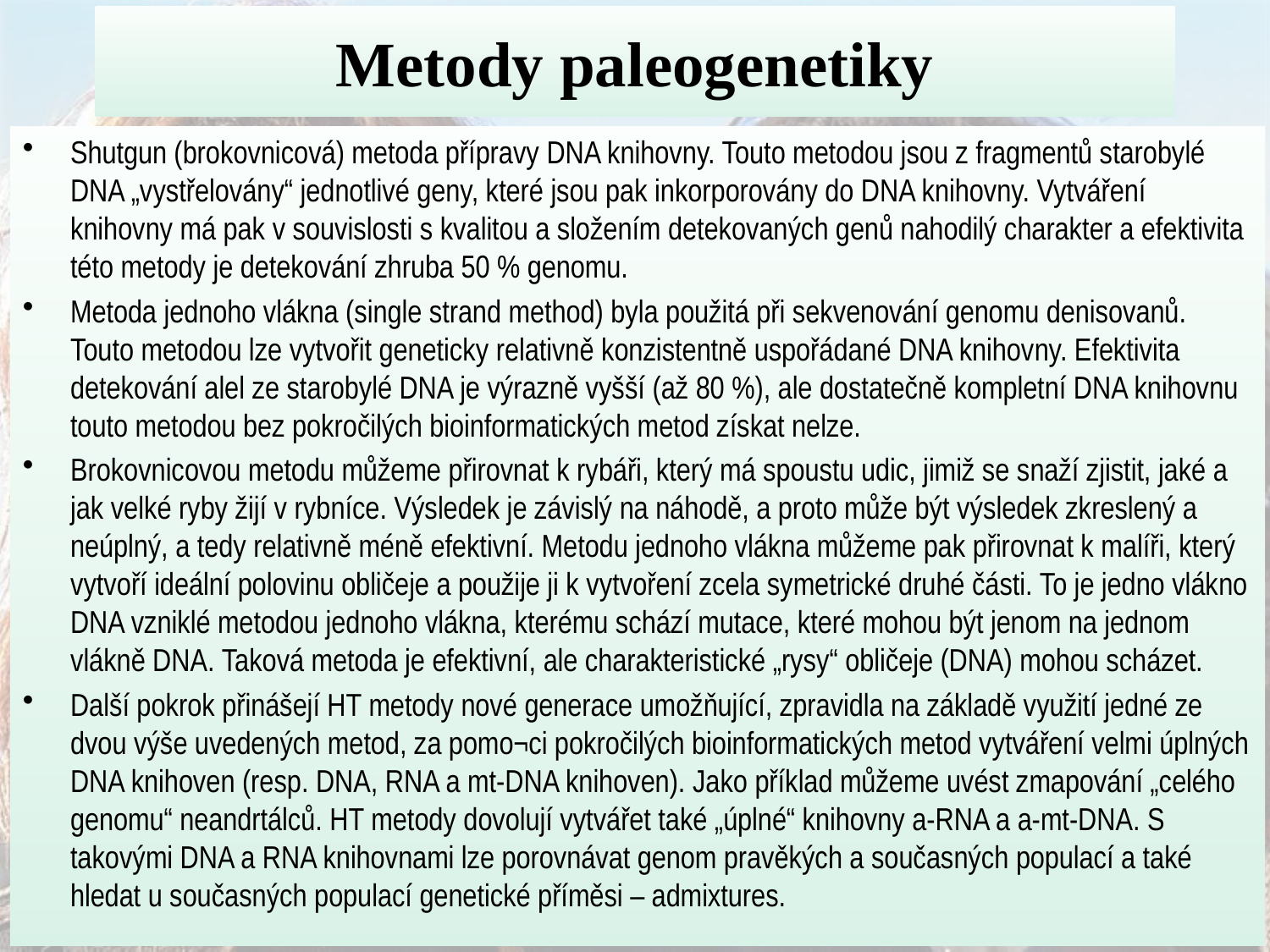

# Metody paleogenetiky
Shutgun (brokovnicová) metoda pří­pravy DNA knihovny. Touto metodou jsou z fragmentů staro­bylé DNA „vystřelovány“ jednotlivé geny, které jsou pak inkorporovány do DNA knihovny. Vytváření knihovny má pak v souvislosti s kvalitou a složením detekovaných genů nahodilý charakter a efektivita této metody je detekování zhruba 50 % genomu.
Metoda jednoho vlákna (single strand method) byla použitá při sekvenování genomu denisovanů. Touto me­todou lze vytvořit geneticky relativně konzistentně uspořádané DNA knihov­ny. Efektivita detekování alel ze starobylé DNA je výrazně vyšší (až 80 %), ale dostatečně kompletní DNA knihovnu touto metodou bez pokročilých bioinformatických metod získat nelze.
Brokovnicovou metodu můžeme přirovnat k rybáři, který má spoustu udic, jimiž se snaží zjistit, jaké a jak velké ryby žijí v ryb­níce. Výsledek je závislý na náhodě, a proto může být výsledek zkreslený a neúplný, a tedy relativně méně efektivní. Metodu jednoho vlákna můžeme pak přirovnat k malíři, který vytvo­ří ideální polovinu obličeje a použije ji k vytvoření zcela symetrické druhé části. To je jedno vlák­no DNA vzniklé metodou jednoho vlákna, kterému schází mutace, které mohou být jenom na jednom vlákně DNA. Taková metoda je efektivní, ale charakteristické „rysy“ obličeje (DNA) mohou scházet.
Další pokrok přinášejí HT metody nové generace umožňující, zpravidla na základě využití jedné ze dvou výše uvedených metod, za pomo¬ci pokročilých bioinformatických metod vytváření velmi úplných DNA knihoven (resp. DNA, RNA a mt-DNA knihoven). Jako příklad můžeme uvést zmapování „celého genomu“ neandrtálců. HT metody dovolují vytvářet také „úplné“ knihovny a-RNA a a-mt-DNA. S takovými DNA a RNA knihovnami lze porovnávat genom pravěkých a současných populací a také hledat u současných populací genetické příměsi – admixtures.